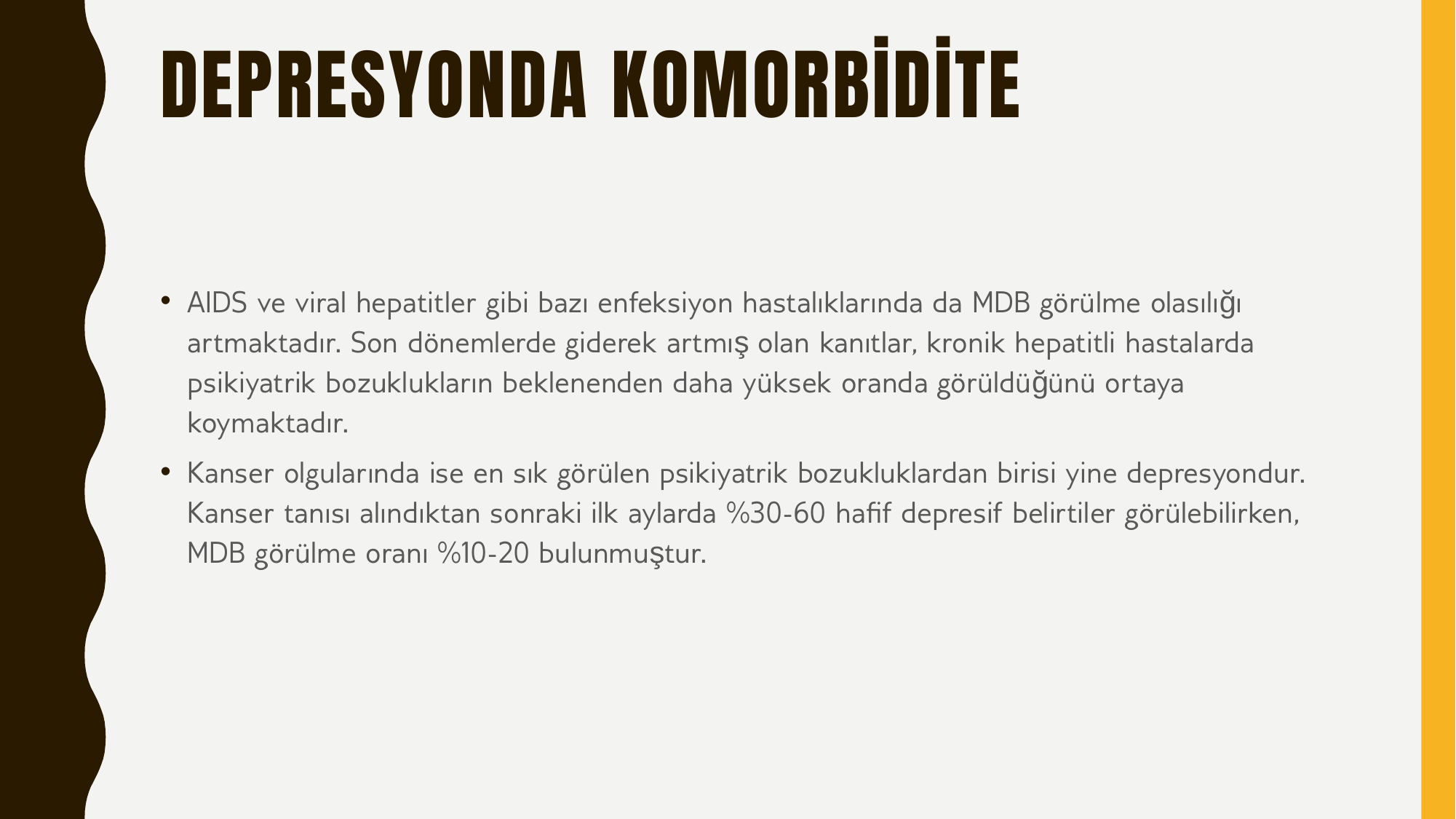

# Depresyonda komorbidite
AIDS ve viral hepatitler gibi bazı enfeksiyon hastalıklarında da MDB görülme olasılığı artmaktadır. Son dönemlerde giderek artmış olan kanıtlar, kronik hepatitli hastalarda psikiyatrik bozuklukların beklenenden daha yüksek oranda görüldüğünü ortaya koymaktadır.
Kanser olgularında ise en sık görülen psikiyatrik bozukluklardan birisi yine depresyondur. Kanser tanısı alındıktan sonraki ilk aylarda %30-60 hafif depresif belirtiler görülebilirken, MDB görülme oranı %10-20 bulunmuştur.